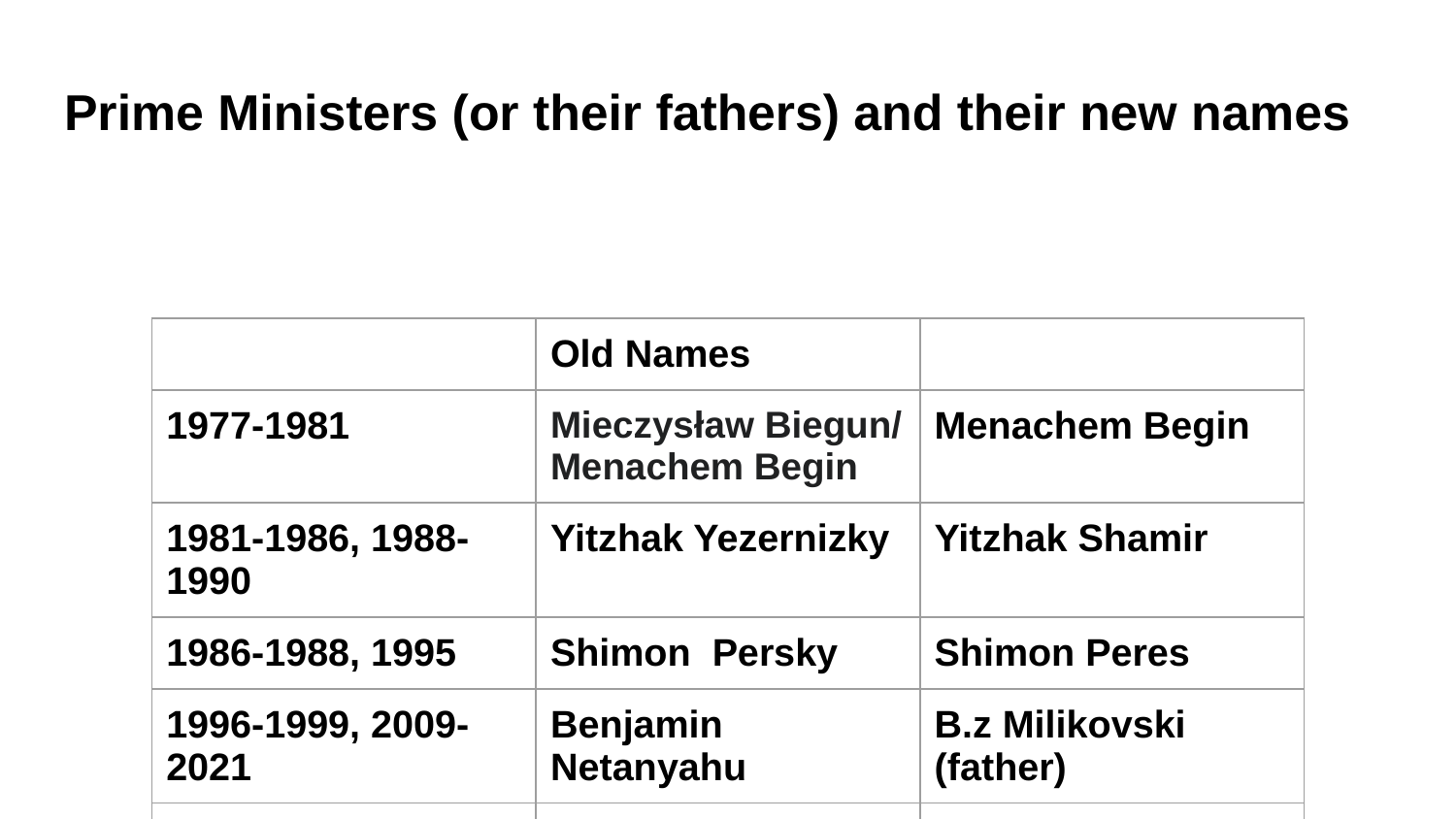

# Prime Ministers (or their fathers) and their new names

|  | Old Names |  |
| --- | --- | --- |
| 1977-1981 | Mieczysław Biegun/ Menachem Begin | Menachem Begin |
| 1981-1986, 1988-1990 | Yitzhak Yezernizky | Yitzhak Shamir |
| 1986-1988, 1995 | Shimon Persky | Shimon Peres |
| 1996-1999, 2009-2021 | Benjamin Netanyahu | B.z Milikovski (father) |
| 1999-2001 | Ehud Brug | Ehud Barak |
| 2001-2006 | Ariel Sheinerman | Ariel Sharon |